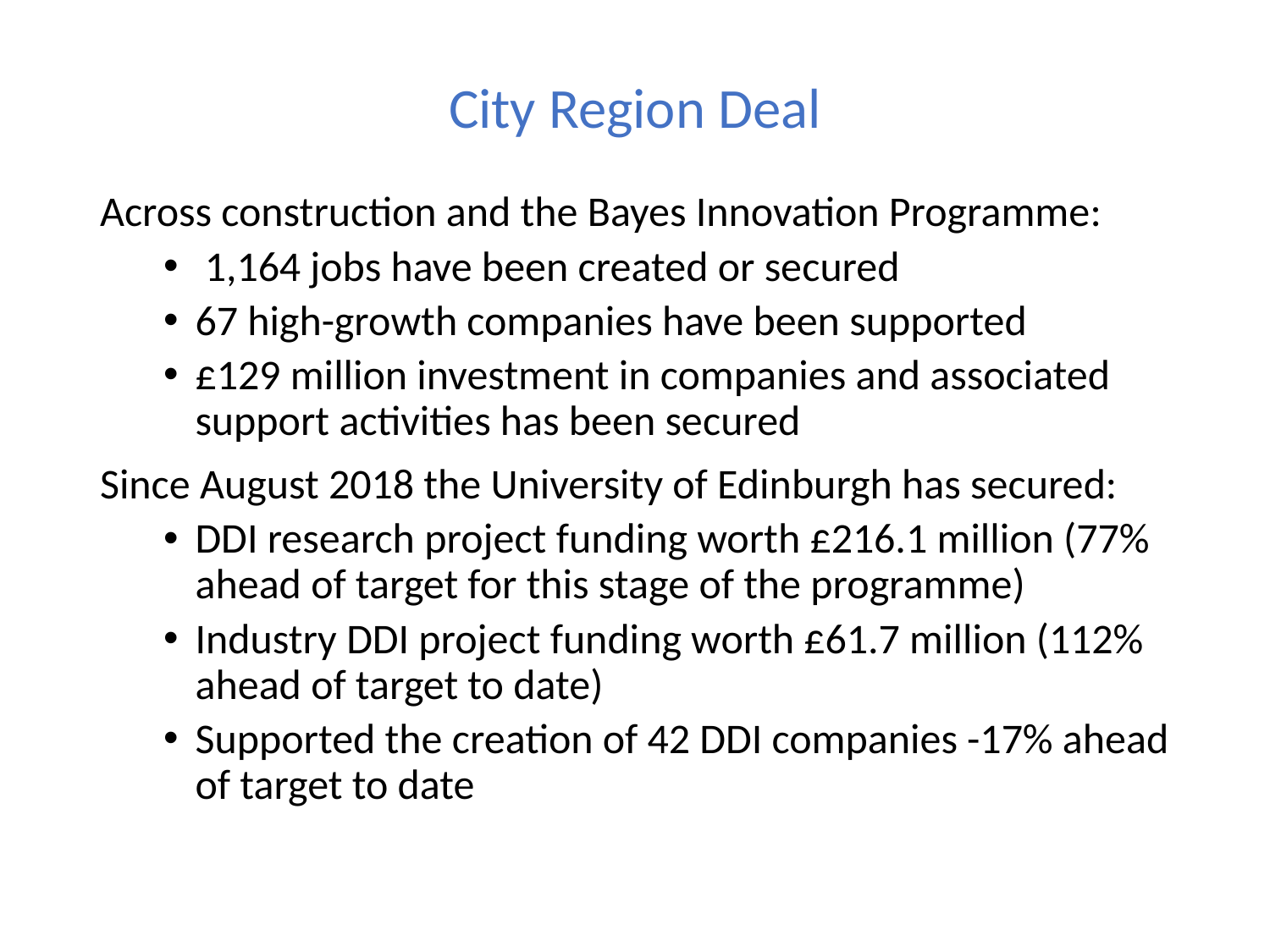

# City Region Deal
Across construction and the Bayes Innovation Programme:
 1,164 jobs have been created or secured
67 high-growth companies have been supported
£129 million investment in companies and associated support activities has been secured
Since August 2018 the University of Edinburgh has secured:
DDI research project funding worth £216.1 million (77% ahead of target for this stage of the programme)
Industry DDI project funding worth £61.7 million (112% ahead of target to date)
Supported the creation of 42 DDI companies -17% ahead of target to date